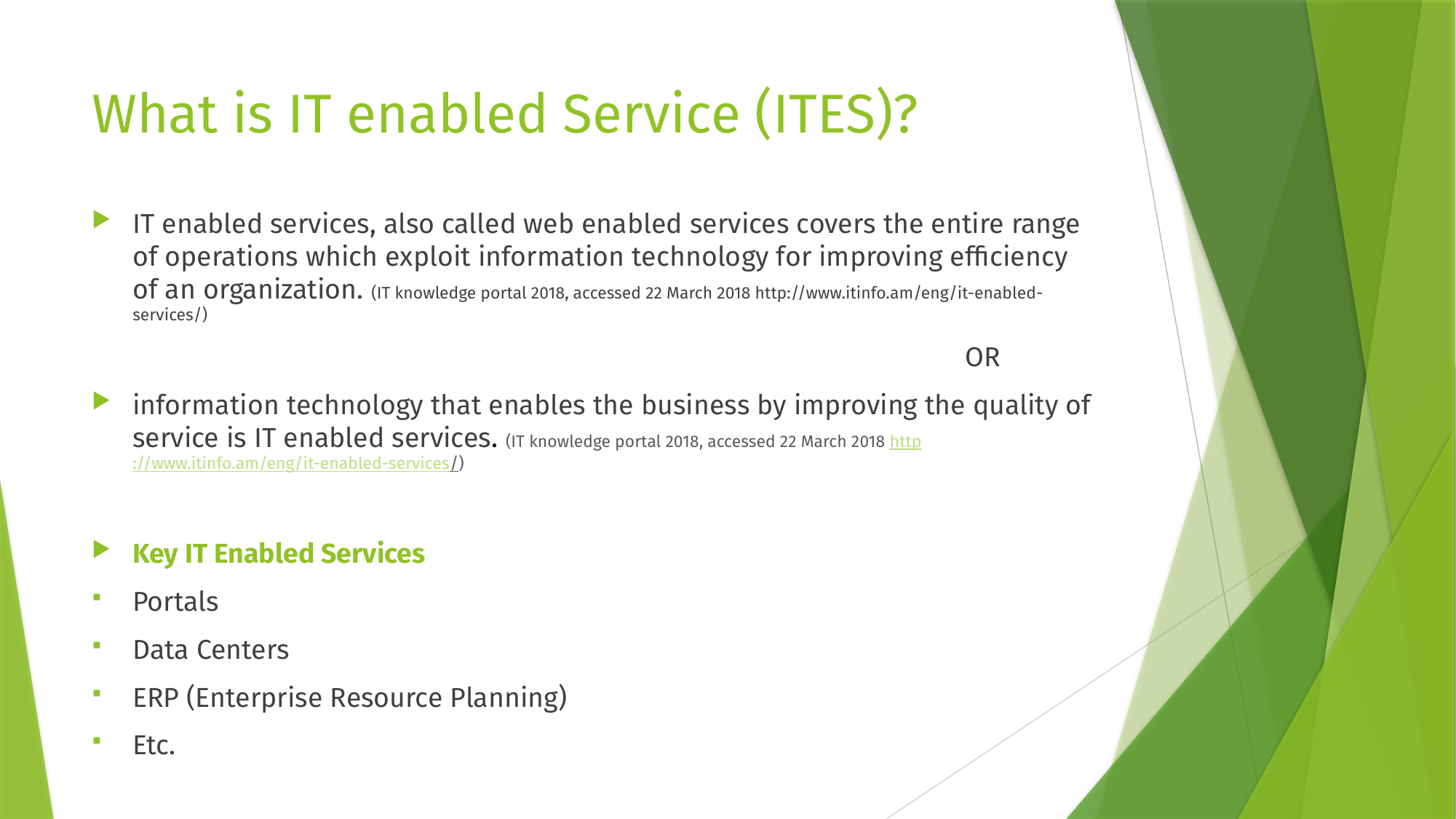

# What is IT enabled Service (ITES)?
IT enabled services, also called web enabled services covers the entire range of operations which exploit information technology for improving efficiency of an organization. (IT knowledge portal 2018, accessed 22 March 2018 http://www.itinfo.am/eng/it-enabled-services/)
								OR
information technology that enables the business by improving the quality of service is IT enabled services. (IT knowledge portal 2018, accessed 22 March 2018 http://www.itinfo.am/eng/it-enabled-services/)

Key IT Enabled Services
Portals
Data Centers
ERP (Enterprise Resource Planning)
Etc.